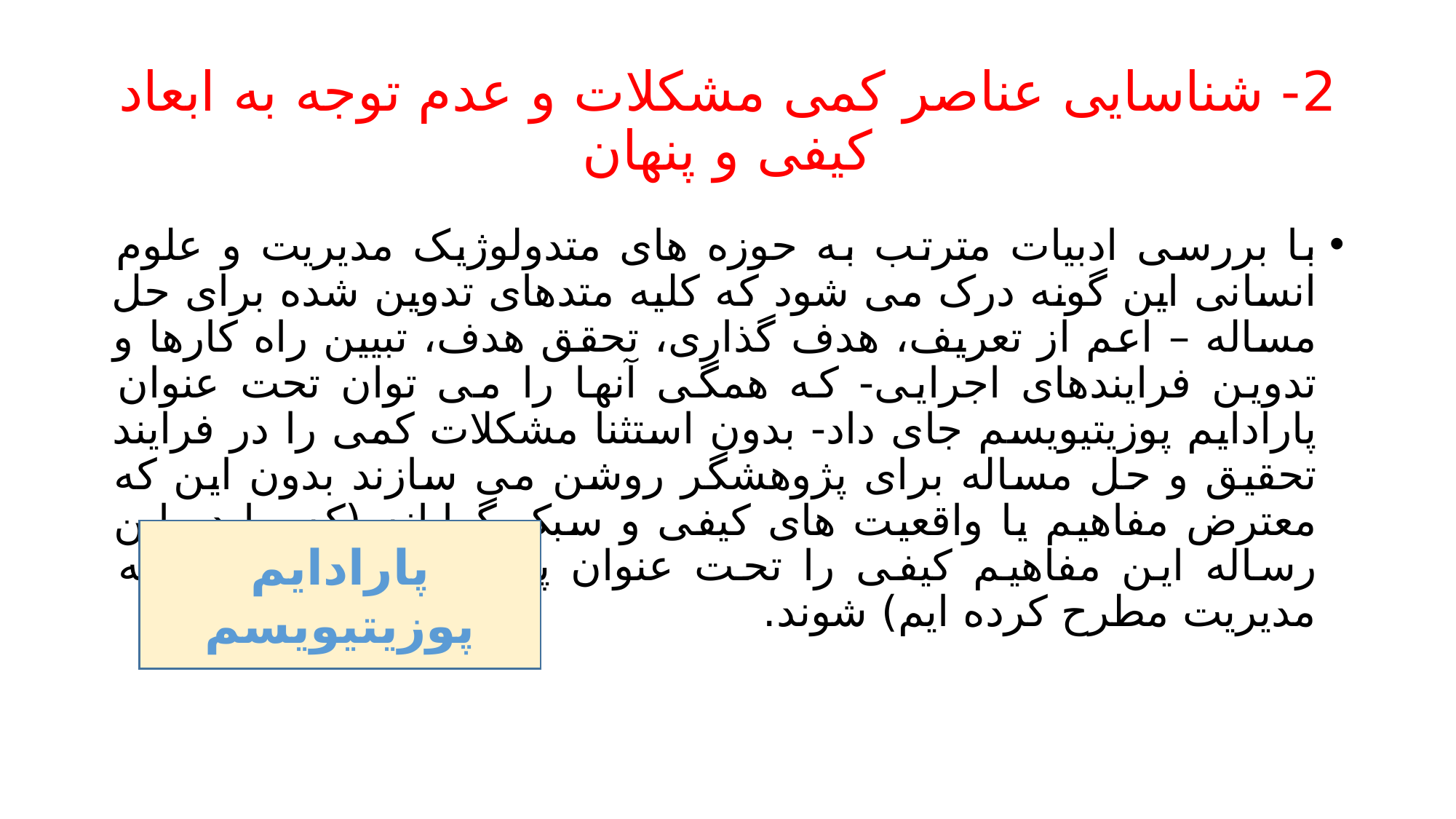

# 2- شناسایی عناصر کمی مشکلات و عدم توجه به ابعاد کیفی و پنهان
با بررسی ادبیات مترتب به حوزه های متدولوژیک مدیریت و علوم انسانی این گونه درک می شود که کلیه متدهای تدوین شده برای حل مساله – اعم از تعریف، هدف گذاری، تحقق هدف، تبیین راه کارها و تدوین فرایندهای اجرایی- که همگی آنها را می توان تحت عنوان پارادایم پوزیتیویسم جای داد- بدون استثنا مشکلات کمی را در فرایند تحقیق و حل مساله برای پژوهشگر روشن می سازند بدون این که معترض مفاهیم یا واقعیت های کیفی و سبک گرایانه (که ما در این رساله این مفاهیم کیفی را تحت عنوان پارادایم زیبایی شناسانه مدیریت مطرح کرده ایم) شوند.
پارادایم پوزیتیویسم